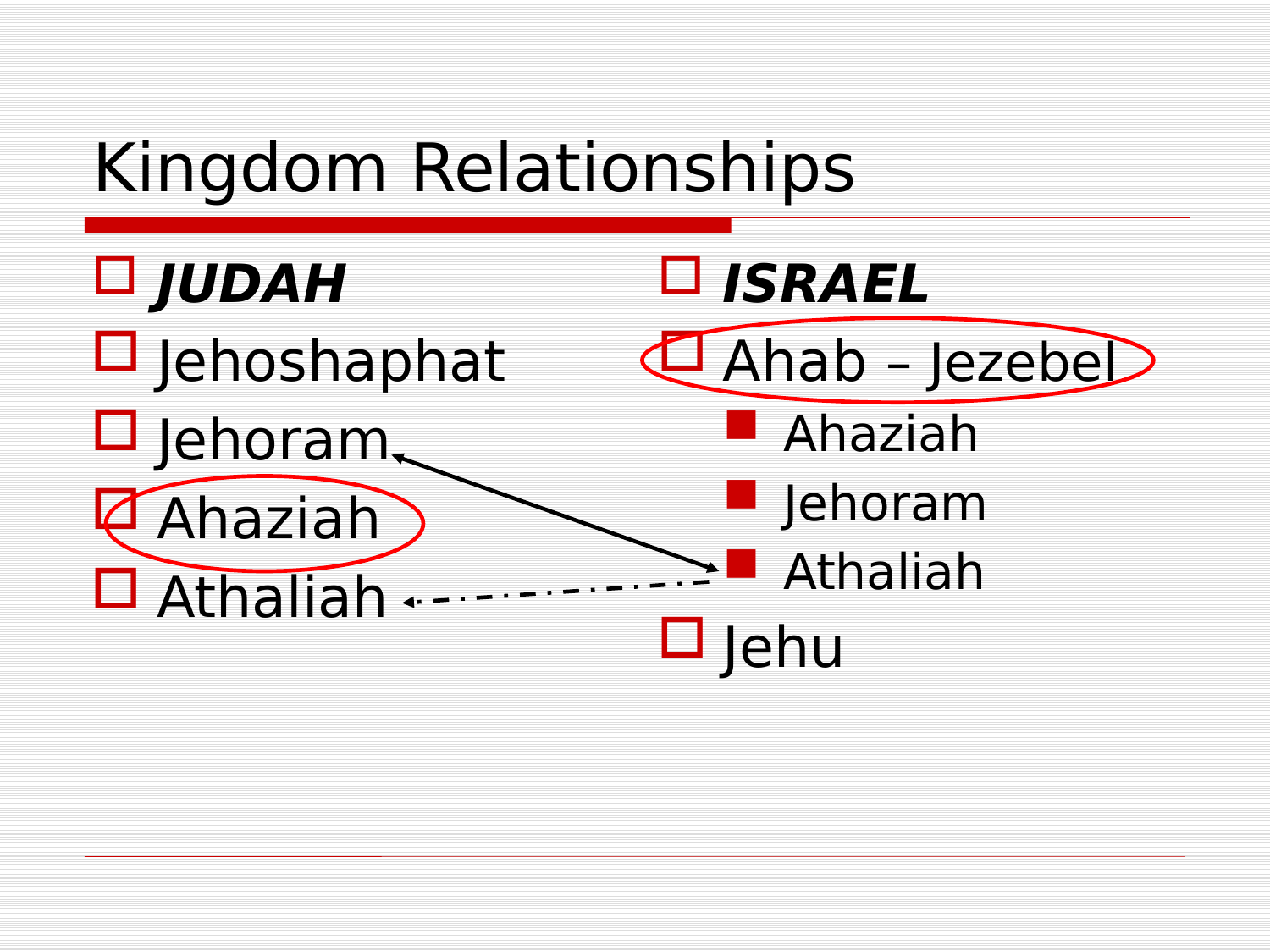

# Kingdom Relationships
JUDAH
Jehoshaphat
Jehoram
Ahaziah
Athaliah
ISRAEL
Ahab – Jezebel
Ahaziah
Jehoram
Athaliah
Jehu